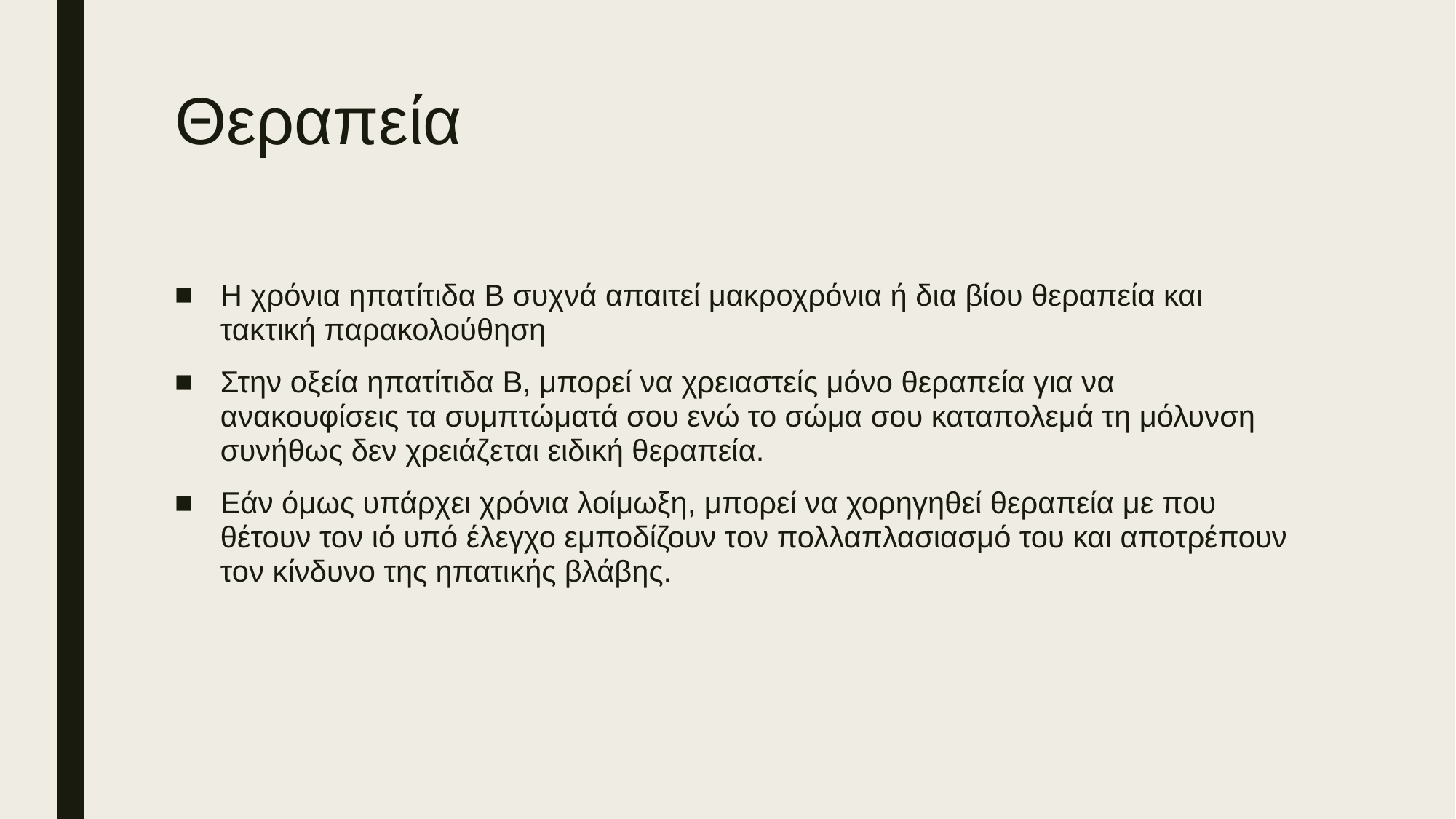

# Θεραπεία
Η χρόνια ηπατίτιδα Β συχνά απαιτεί μακροχρόνια ή δια βίου θεραπεία και τακτική παρακολούθηση
Στην οξεία ηπατίτιδα Β, μπορεί να χρειαστείς μόνο θεραπεία για να ανακουφίσεις τα συμπτώματά σου ενώ το σώμα σου καταπολεμά τη μόλυνση συνήθως δεν χρειάζεται ειδική θεραπεία.
Εάν όμως υπάρχει χρόνια λοίμωξη, μπορεί να χορηγηθεί θεραπεία με που θέτουν τον ιό υπό έλεγχο εμποδίζουν τον πολλαπλασιασμό του και αποτρέπουν τον κίνδυνο της ηπατικής βλάβης.